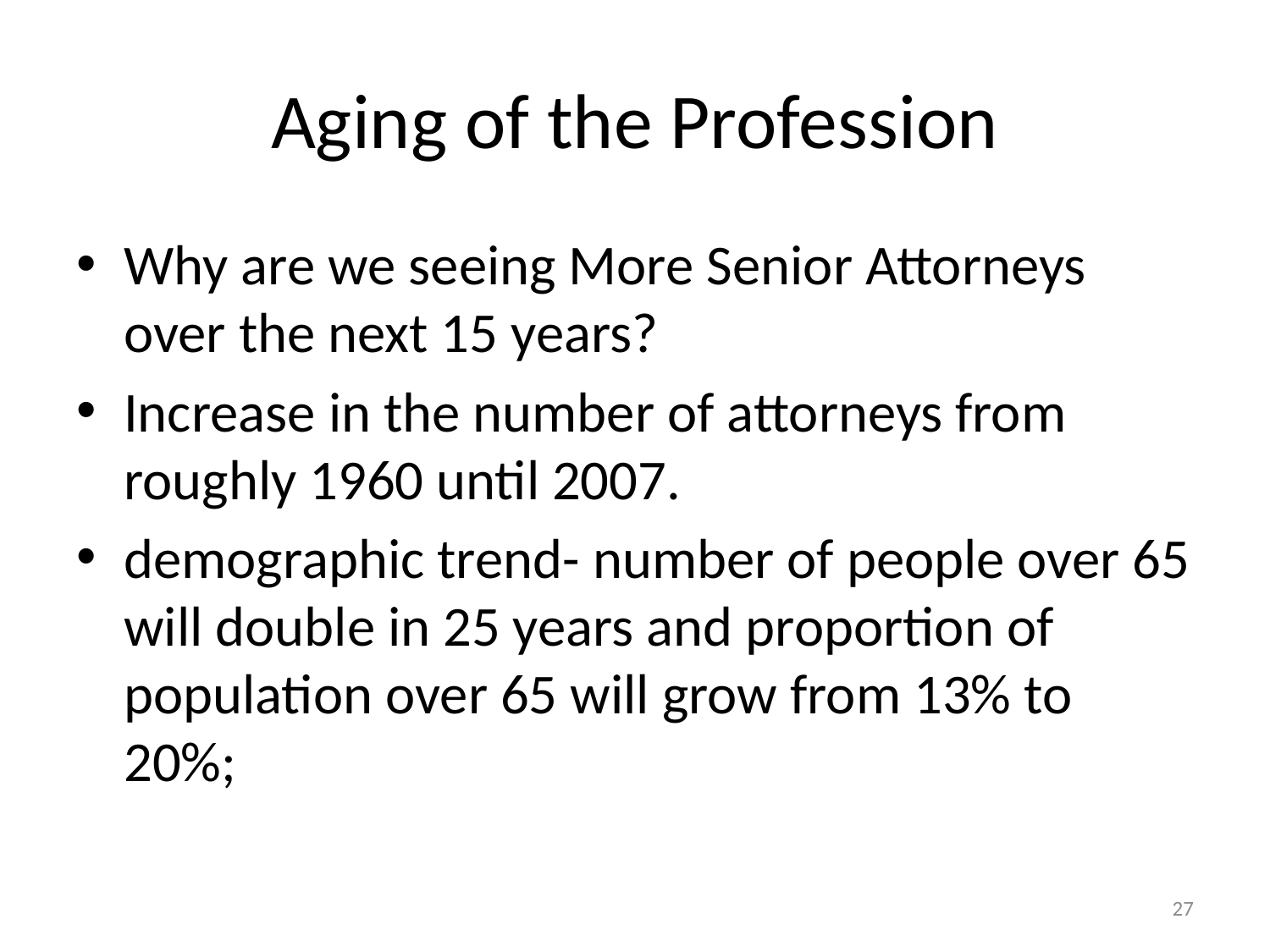

# Aging of the Profession
Why are we seeing More Senior Attorneys over the next 15 years?
Increase in the number of attorneys from roughly 1960 until 2007.
demographic trend- number of people over 65 will double in 25 years and proportion of population over 65 will grow from 13% to 20%;
27